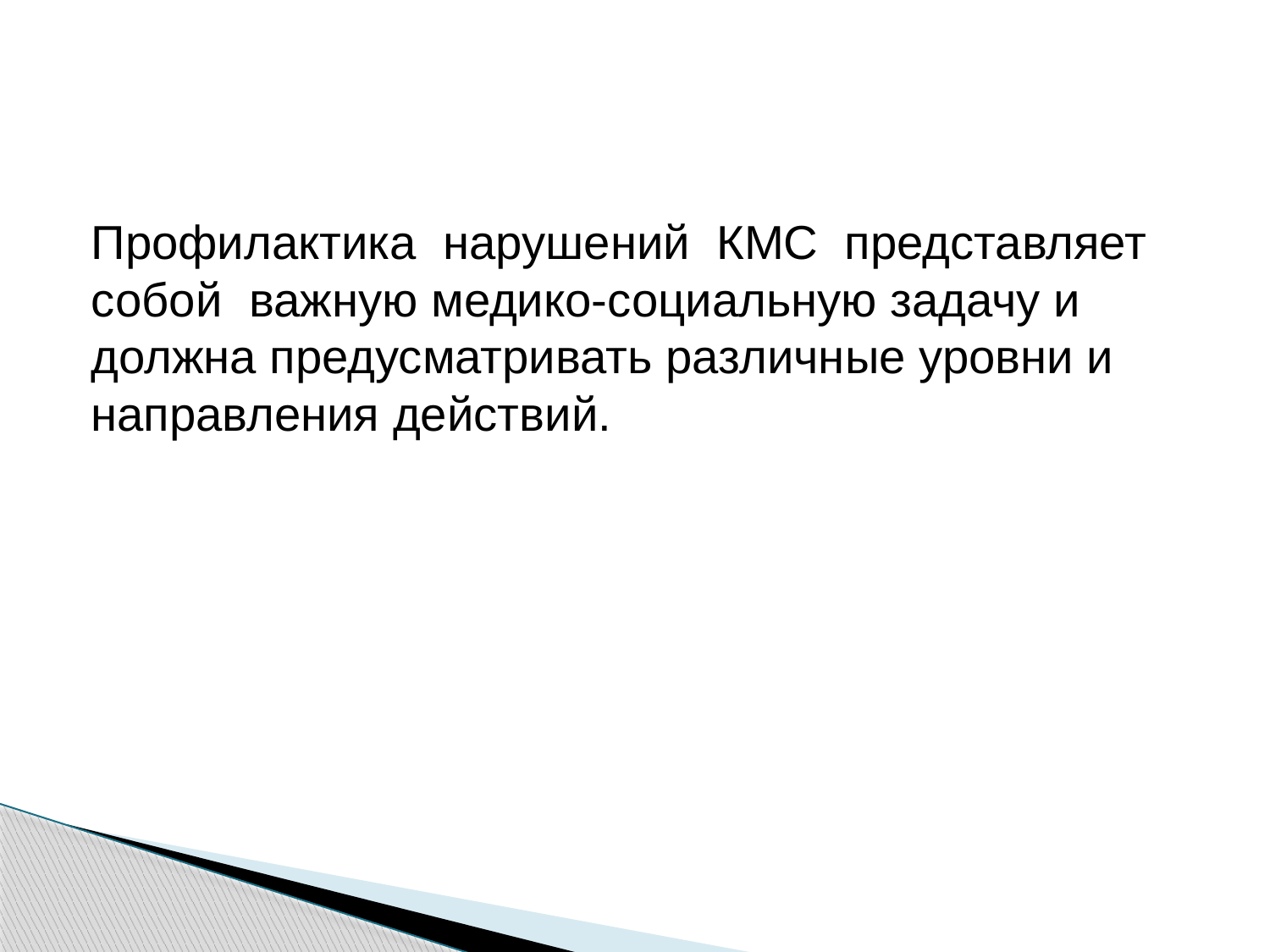

#
Профилактика  нарушений  КМС  представляет  собой  важную медико-социальную задачу и должна предусматривать различные уровни и направления действий.